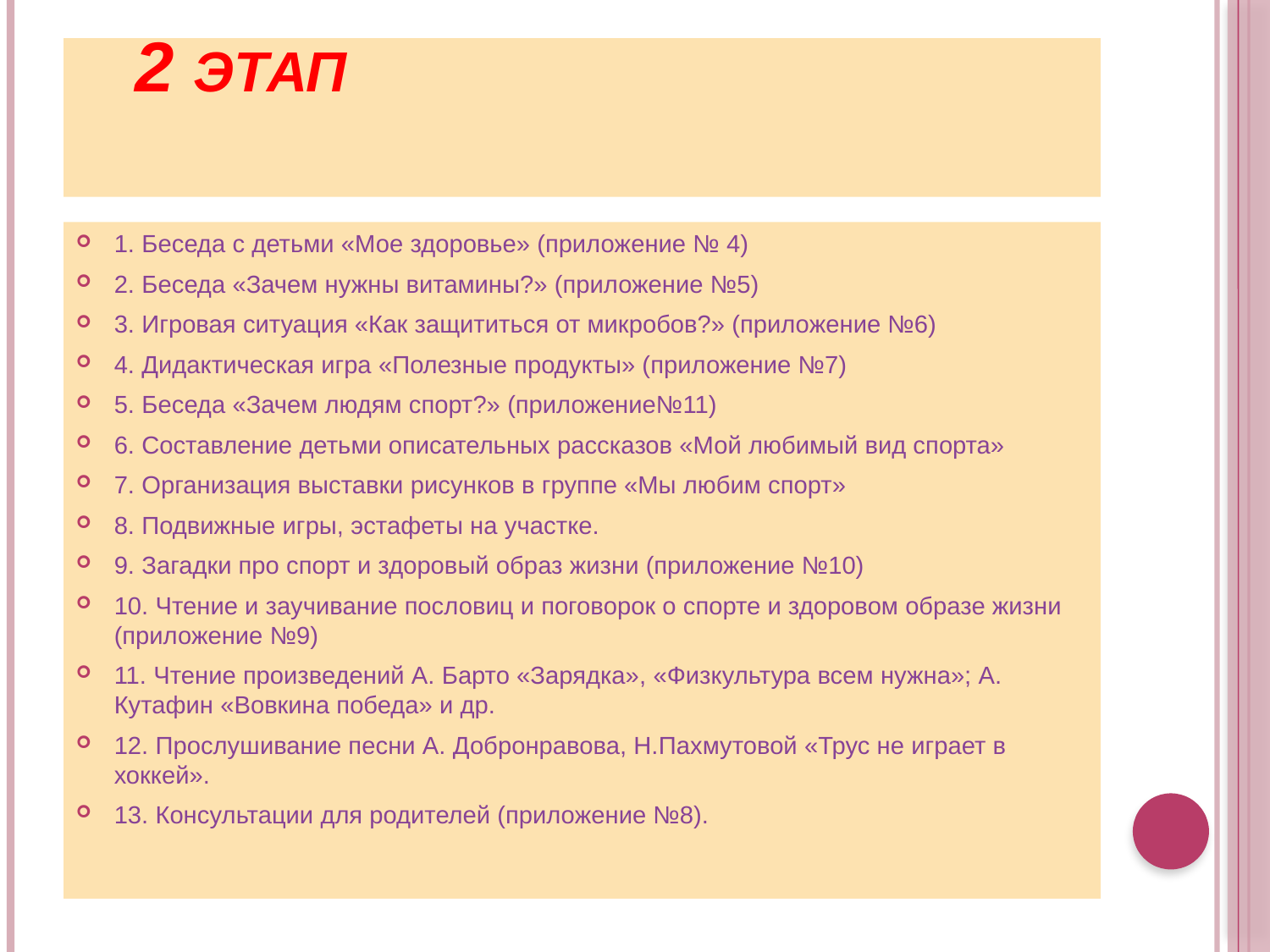

# 2 этап
1. Беседа с детьми «Мое здоровье» (приложение № 4)
2. Беседа «Зачем нужны витамины?» (приложение №5)
3. Игровая ситуация «Как защититься от микробов?» (приложение №6)
4. Дидактическая игра «Полезные продукты» (приложение №7)
5. Беседа «Зачем людям спорт?» (приложение№11)
6. Составление детьми описательных рассказов «Мой любимый вид спорта»
7. Организация выставки рисунков в группе «Мы любим спорт»
8. Подвижные игры, эстафеты на участке.
9. Загадки про спорт и здоровый образ жизни (приложение №10)
10. Чтение и заучивание пословиц и поговорок о спорте и здоровом образе жизни (приложение №9)
11. Чтение произведений А. Барто «Зарядка», «Физкультура всем нужна»; А. Кутафин «Вовкина победа» и др.
12. Прослушивание песни А. Добронравова, Н.Пахмутовой «Трус не играет в хоккей».
13. Консультации для родителей (приложение №8).